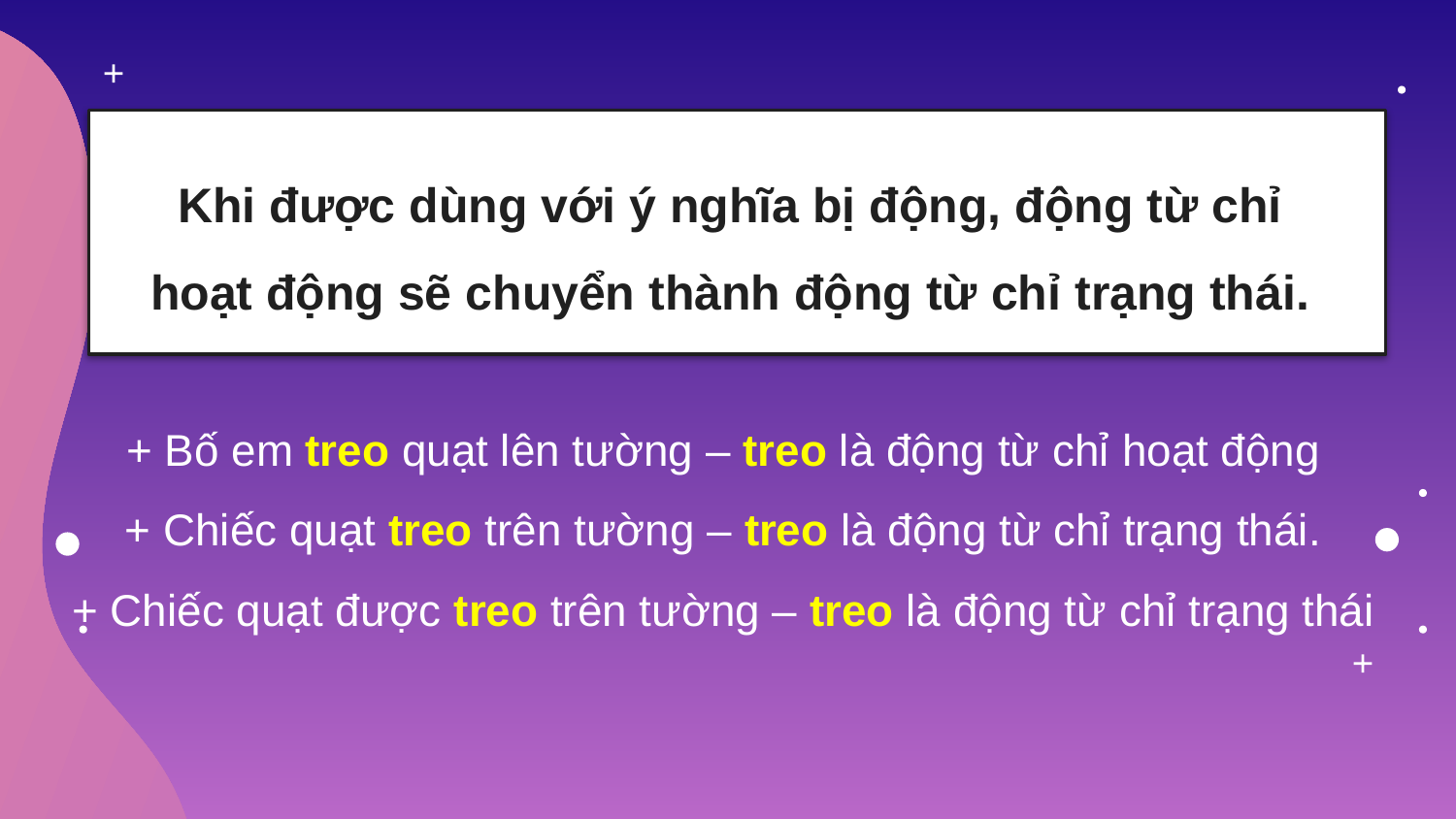

Khi được dùng với ý nghĩa bị động, động từ chỉ
hoạt động sẽ chuyển thành động từ chỉ trạng thái.
+ Bố em treo quạt lên tường – treo là động từ chỉ hoạt động
+ Chiếc quạt treo trên tường – treo là động từ chỉ trạng thái.
+ Chiếc quạt được treo trên tường – treo là động từ chỉ trạng thái